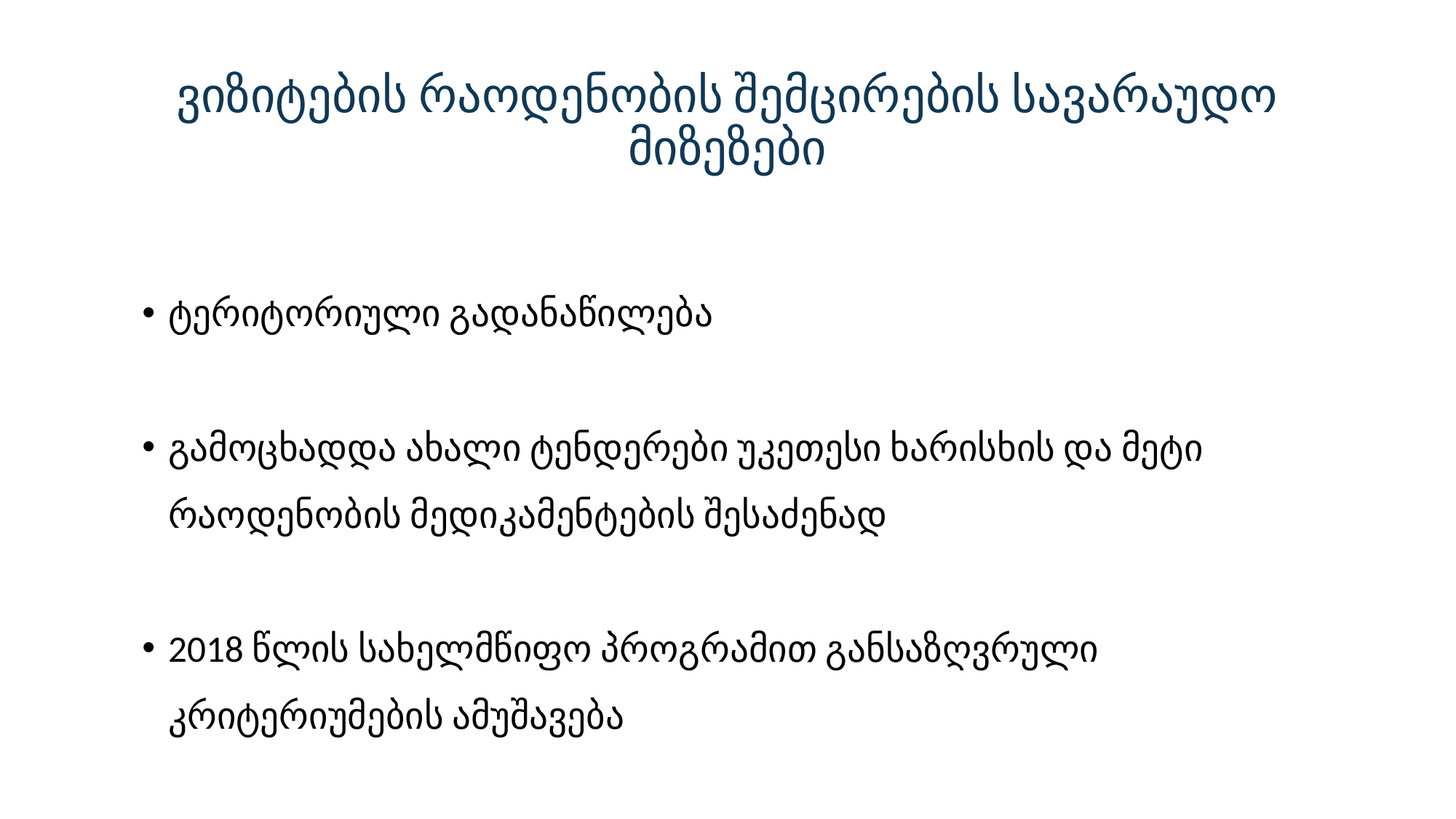

# ვიზიტების რაოდენობის შემცირების სავარაუდო მიზეზები
ტერიტორიული გადანაწილება

გამოცხადდა ახალი ტენდერები უკეთესი ხარისხის და მეტი რაოდენობის მედიკამენტების შესაძენად

2018 წლის სახელმწიფო პროგრამით განსაზღვრული კრიტერიუმების ამუშავება